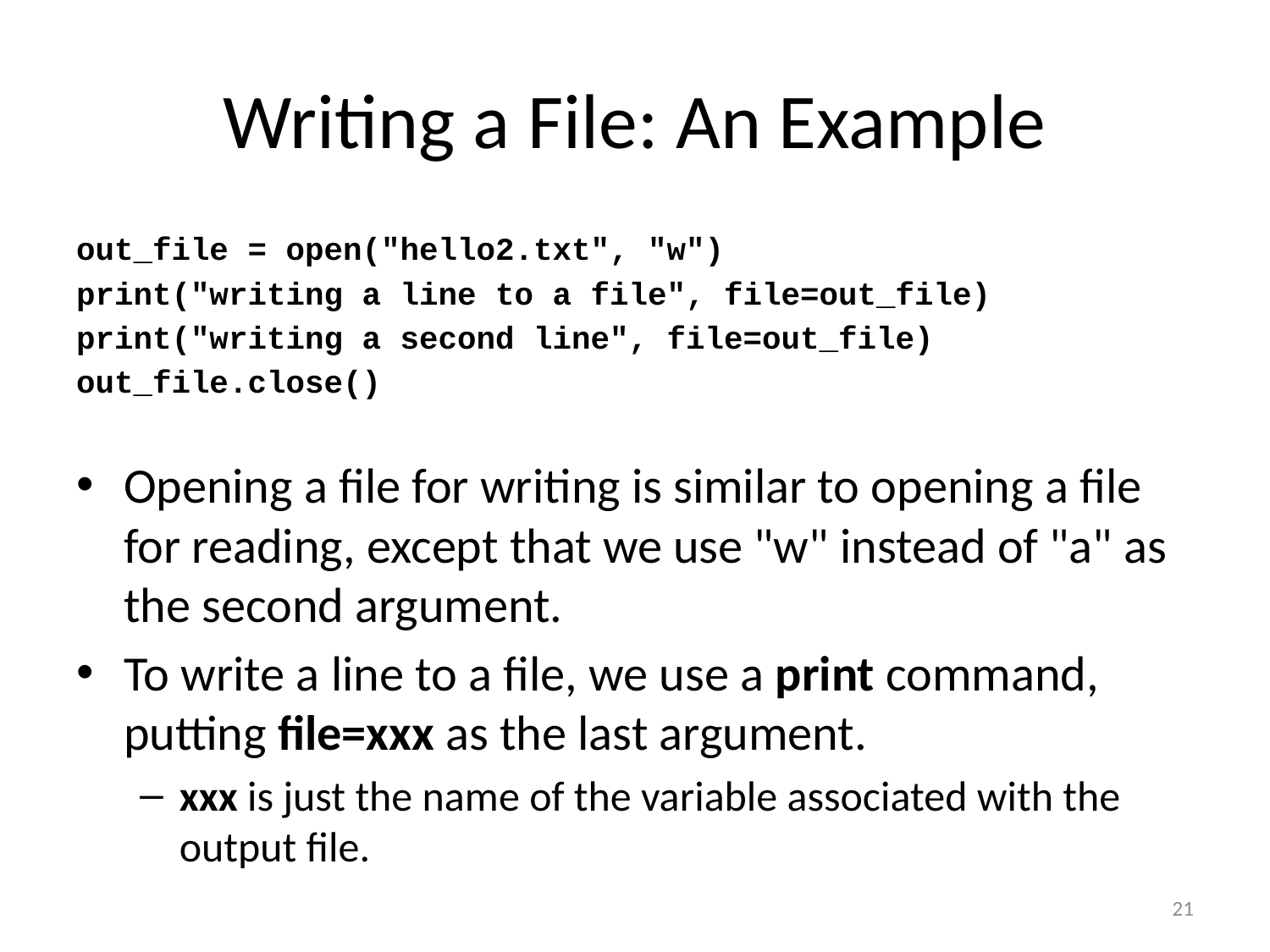

# Writing a File: An Example
out_file = open("hello2.txt", "w")
print("writing a line to a file", file=out_file)
print("writing a second line", file=out_file)
out_file.close()

Opening a file for writing is similar to opening a file for reading, except that we use "w" instead of "a" as the second argument.
To write a line to a file, we use a print command, putting file=xxx as the last argument.
xxx is just the name of the variable associated with the output file.
21